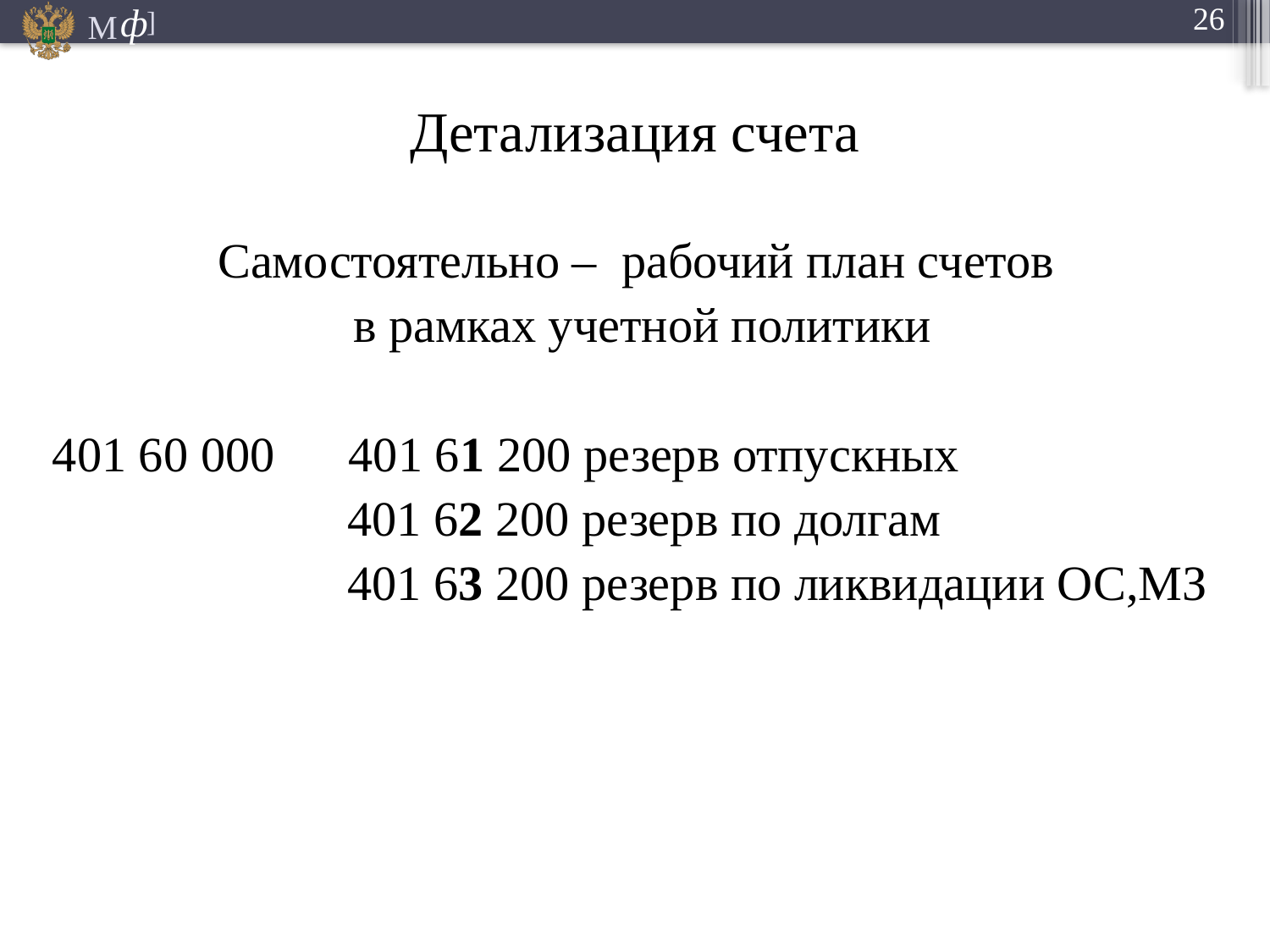

# Детализация счета
Самостоятельно –  рабочий план счетов
в рамках учетной политики

  401 60 000      401 61 200 резерв отпускных
                          401 62 200 резерв по долгам
                          401 63 200 резерв по ликвидации ОС,МЗ